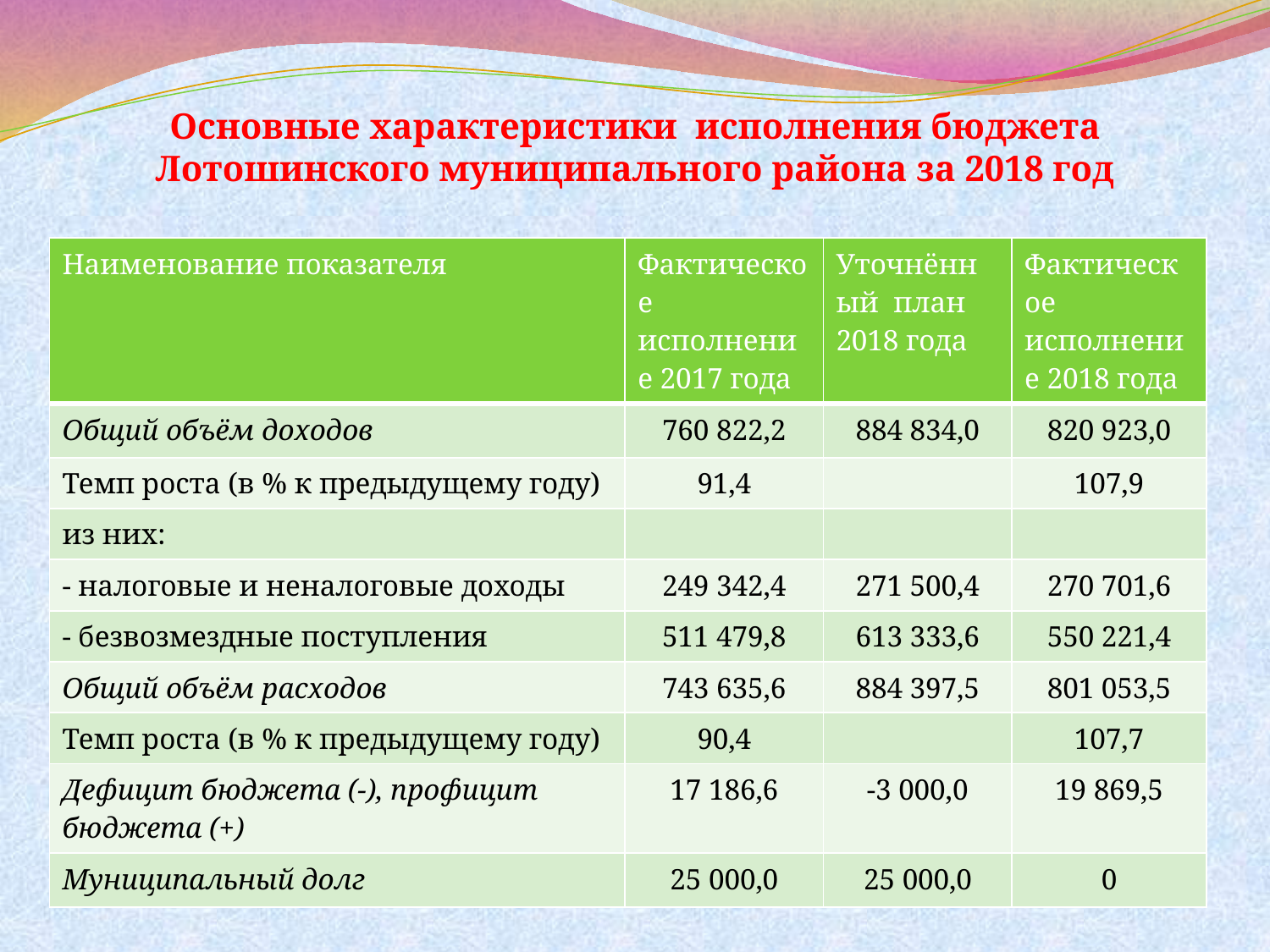

# Основные характеристики  исполнения бюджета Лотошинского муниципального района за 2018 год
| Наименование показателя | Фактическое исполнение 2017 года | Уточнённый план 2018 года | Фактическое исполнение 2018 года |
| --- | --- | --- | --- |
| Общий объём доходов | 760 822,2 | 884 834,0 | 820 923,0 |
| Темп роста (в % к предыдущему году) | 91,4 |  | 107,9 |
| из них: |  |  |  |
| - налоговые и неналоговые доходы | 249 342,4 | 271 500,4 | 270 701,6 |
| - безвозмездные поступления | 511 479,8 | 613 333,6 | 550 221,4 |
| Общий объём расходов | 743 635,6 | 884 397,5 | 801 053,5 |
| Темп роста (в % к предыдущему году) | 90,4 |  | 107,7 |
| Дефицит бюджета (-), профицит бюджета (+) | 17 186,6 | -3 000,0 | 19 869,5 |
| Муниципальный долг | 25 000,0 | 25 000,0 | 0 |